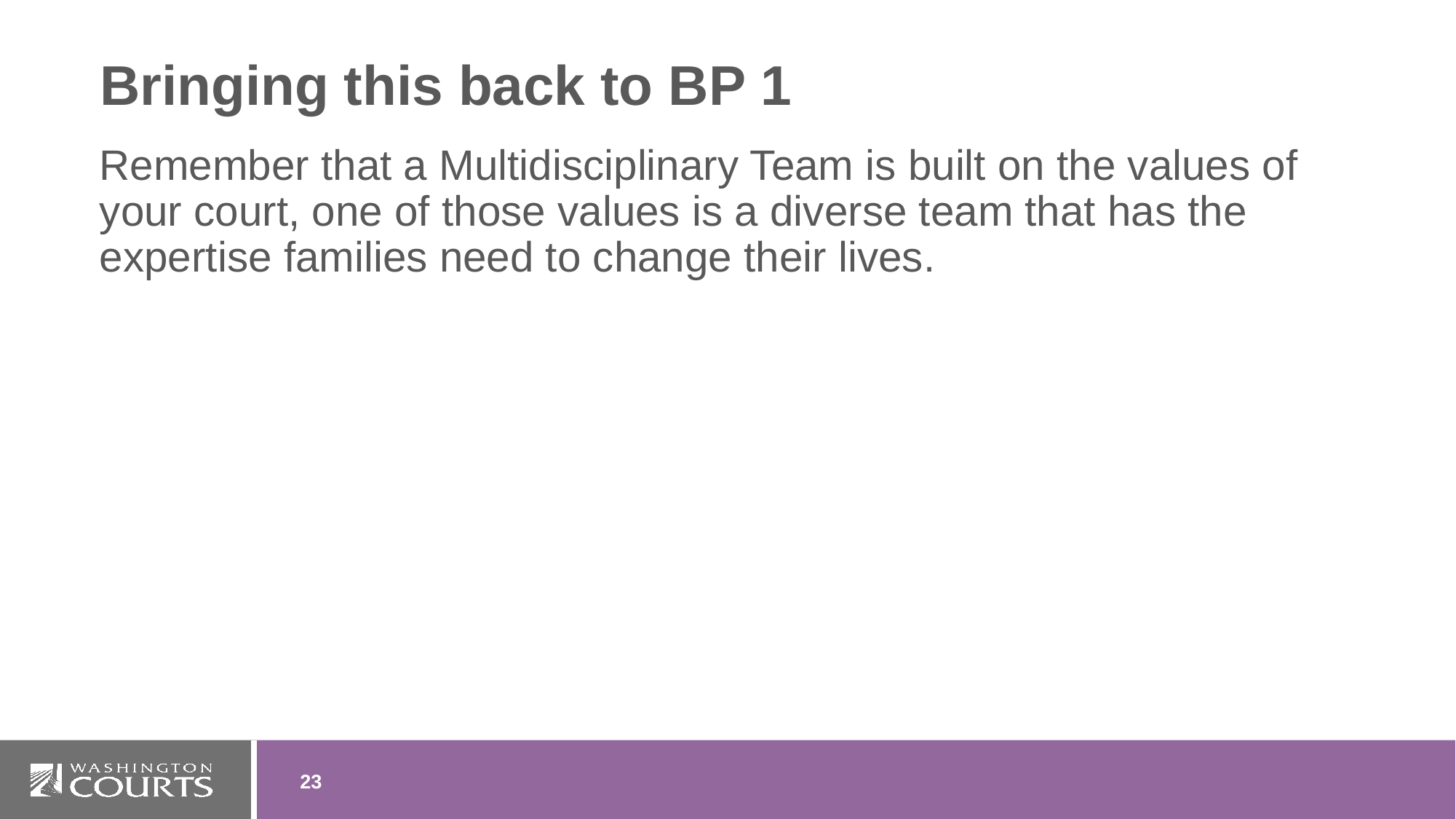

# Bringing this back to BP 1
Remember that a Multidisciplinary Team is built on the values of your court, one of those values is a diverse team that has the expertise families need to change their lives.